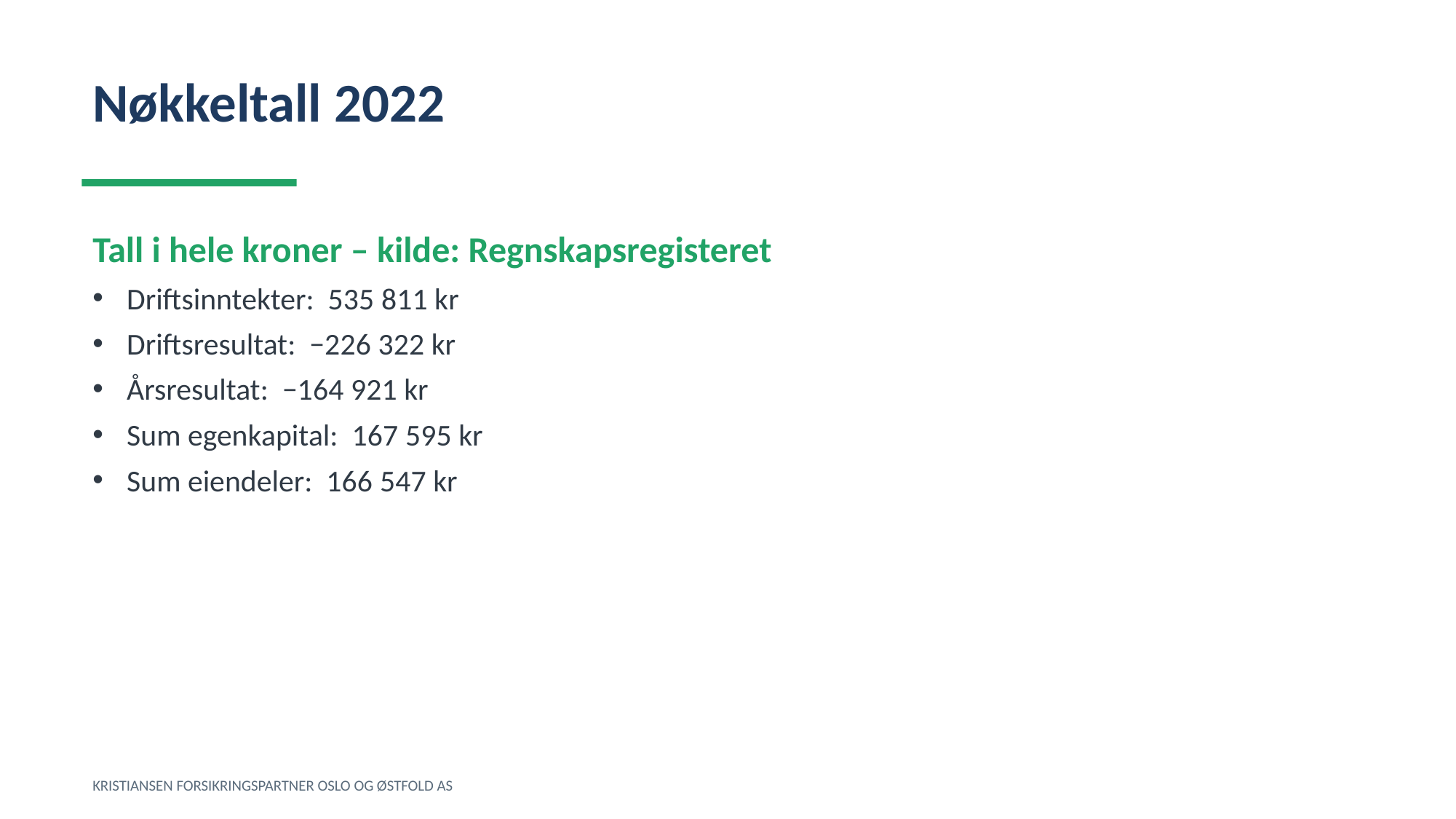

Nøkkeltall 2022

Tall i hele kroner – kilde: Regnskapsregisteret
Driftsinntekter:  535 811 kr
Driftsresultat:  −226 322 kr
Årsresultat:  −164 921 kr
Sum egenkapital:  167 595 kr
Sum eiendeler:  166 547 kr
KRISTIANSEN FORSIKRINGSPARTNER OSLO OG ØSTFOLD AS